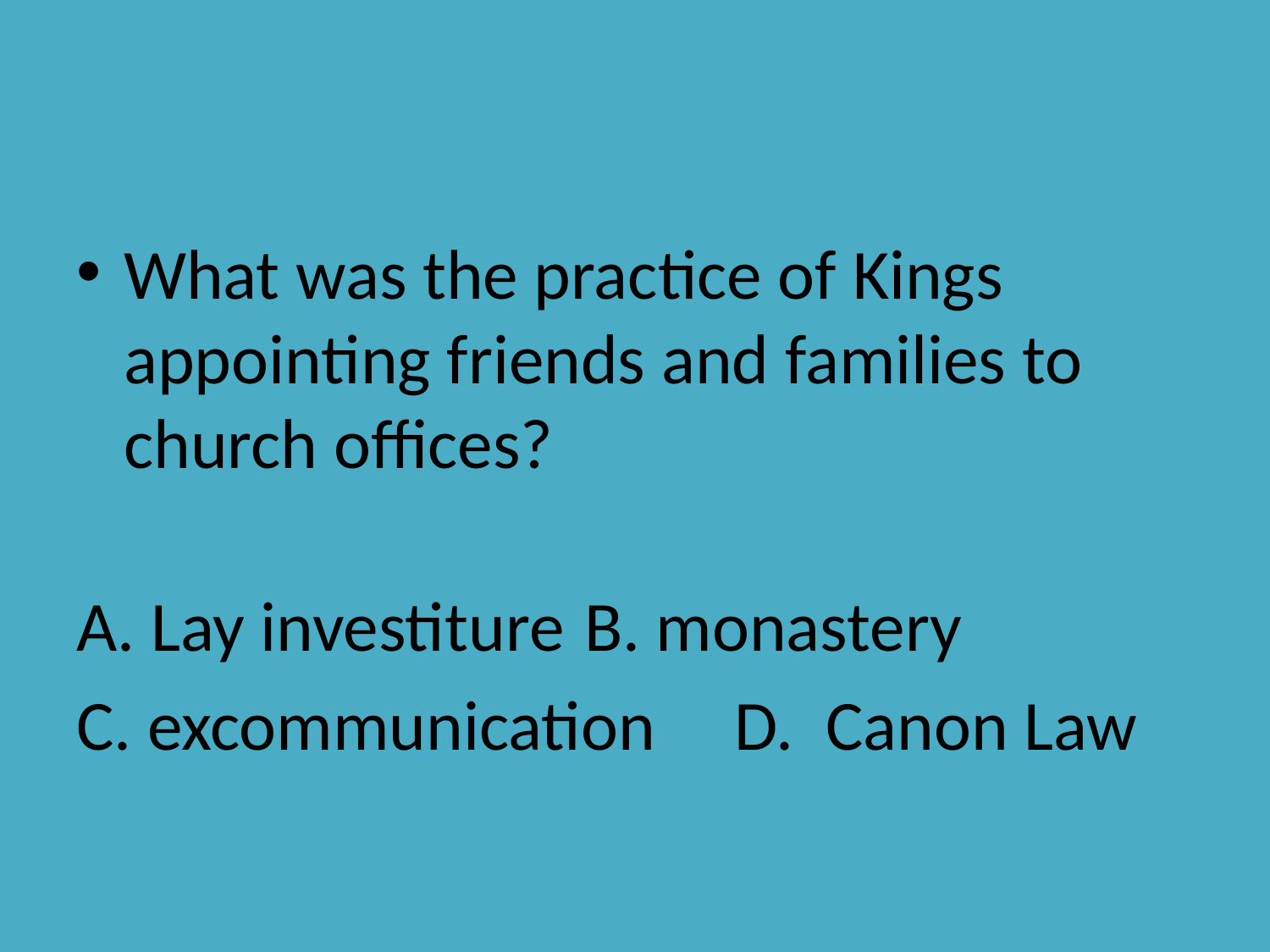

#
What was the practice of Kings appointing friends and families to church offices?
A. Lay investiture	B. monastery
C. excommunication     D.  Canon Law